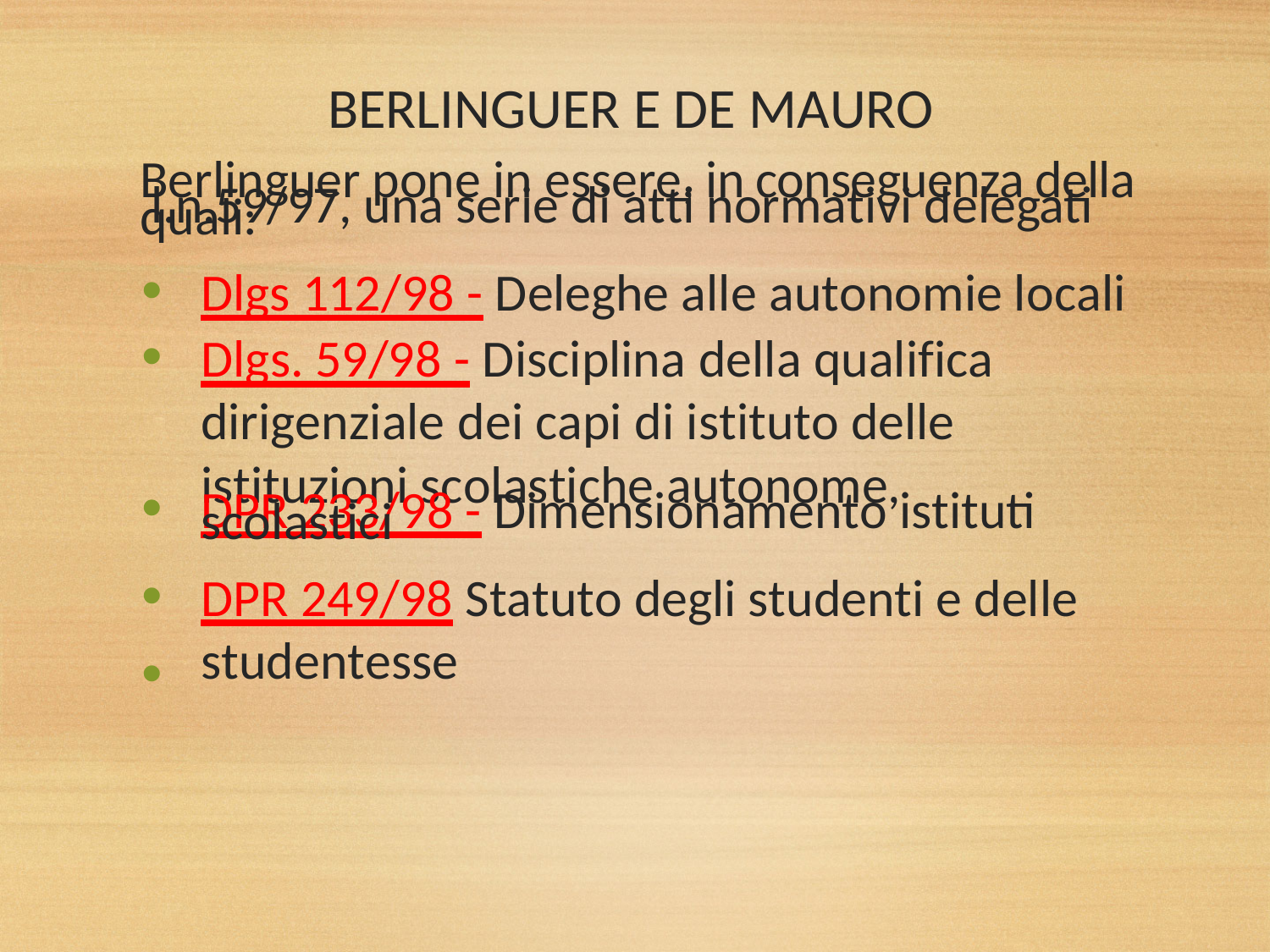

# BERLINGUER E DE MAURO
Berlinguer pone in essere, in conseguenza della
 l.n.59/97, una serie di atti normativi delegati quali:
Dlgs 112/98 - Deleghe alle autonomie locali
Dlgs. 59/98 - Disciplina della qualifica dirigenziale dei capi di istituto delle istituzioni scolastiche autonome,
DPR 233/98 - Dimensionamento istituti scolastici
DPR 249/98 Statuto degli studenti e delle studentesse
Legge 10 marzo 2000 n. 62- Norme per la parità
     scolastica e  disposizioni sul diritto allo  studio e
     all'istruzione.
    Nel 2001, la BDP (Biblioteca di Documentazione
    Pedagogica) diventa Indire (ente di ricerca e
    formazione del personale .